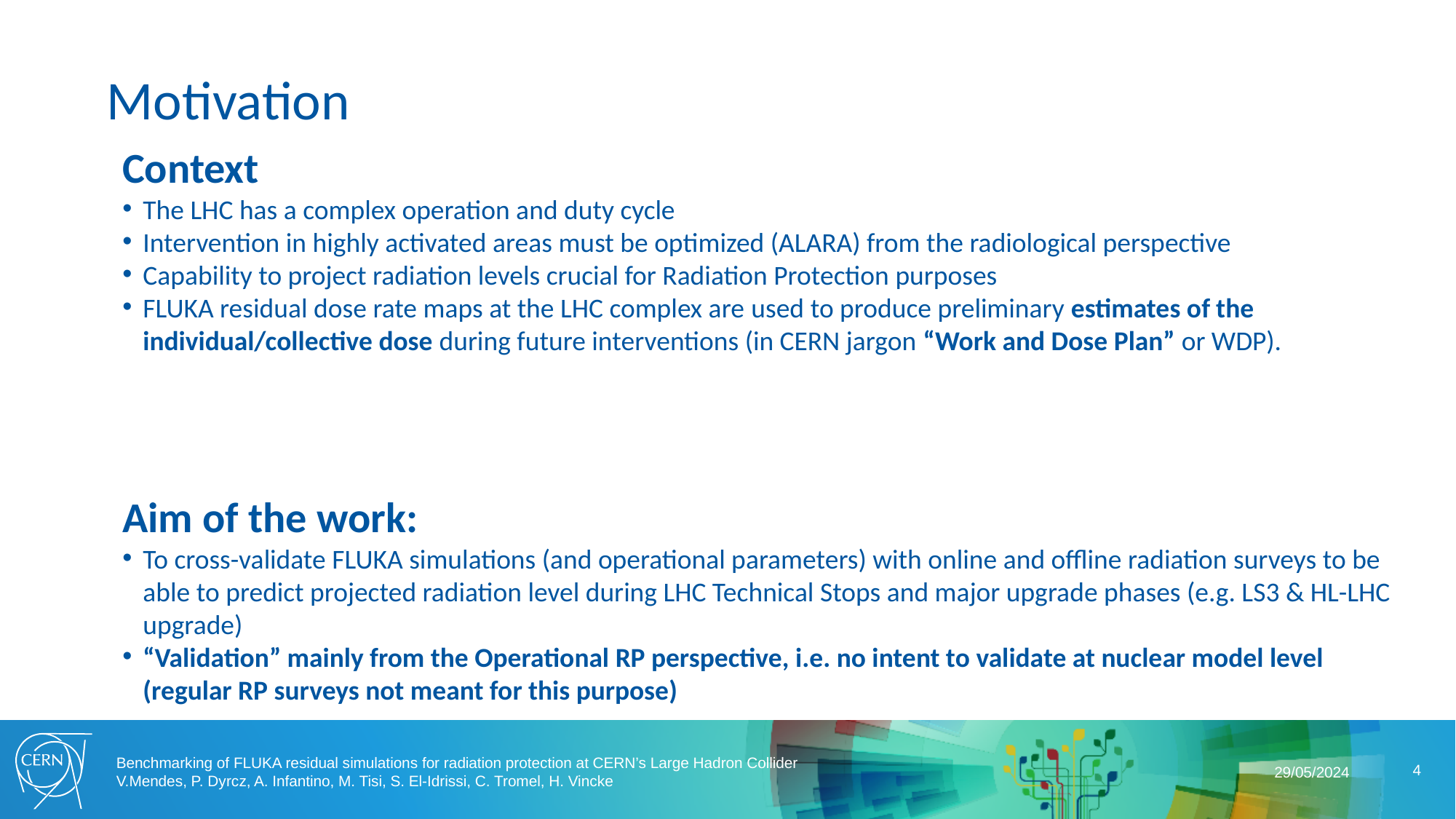

# Motivation
Context
The LHC has a complex operation and duty cycle
Intervention in highly activated areas must be optimized (ALARA) from the radiological perspective
Capability to project radiation levels crucial for Radiation Protection purposes
FLUKA residual dose rate maps at the LHC complex are used to produce preliminary estimates of the individual/collective dose during future interventions (in CERN jargon “Work and Dose Plan” or WDP).

Aim of the work:
To cross-validate FLUKA simulations (and operational parameters) with online and offline radiation surveys to be able to predict projected radiation level during LHC Technical Stops and major upgrade phases (e.g. LS3 & HL-LHC upgrade)
“Validation” mainly from the Operational RP perspective, i.e. no intent to validate at nuclear model level (regular RP surveys not meant for this purpose)
29/05/2024
Benchmarking of FLUKA residual simulations for radiation protection at CERN’s Large Hadron Collider
V.Mendes, P. Dyrcz, A. Infantino, M. Tisi, S. El-Idrissi, C. Tromel, H. Vincke
4